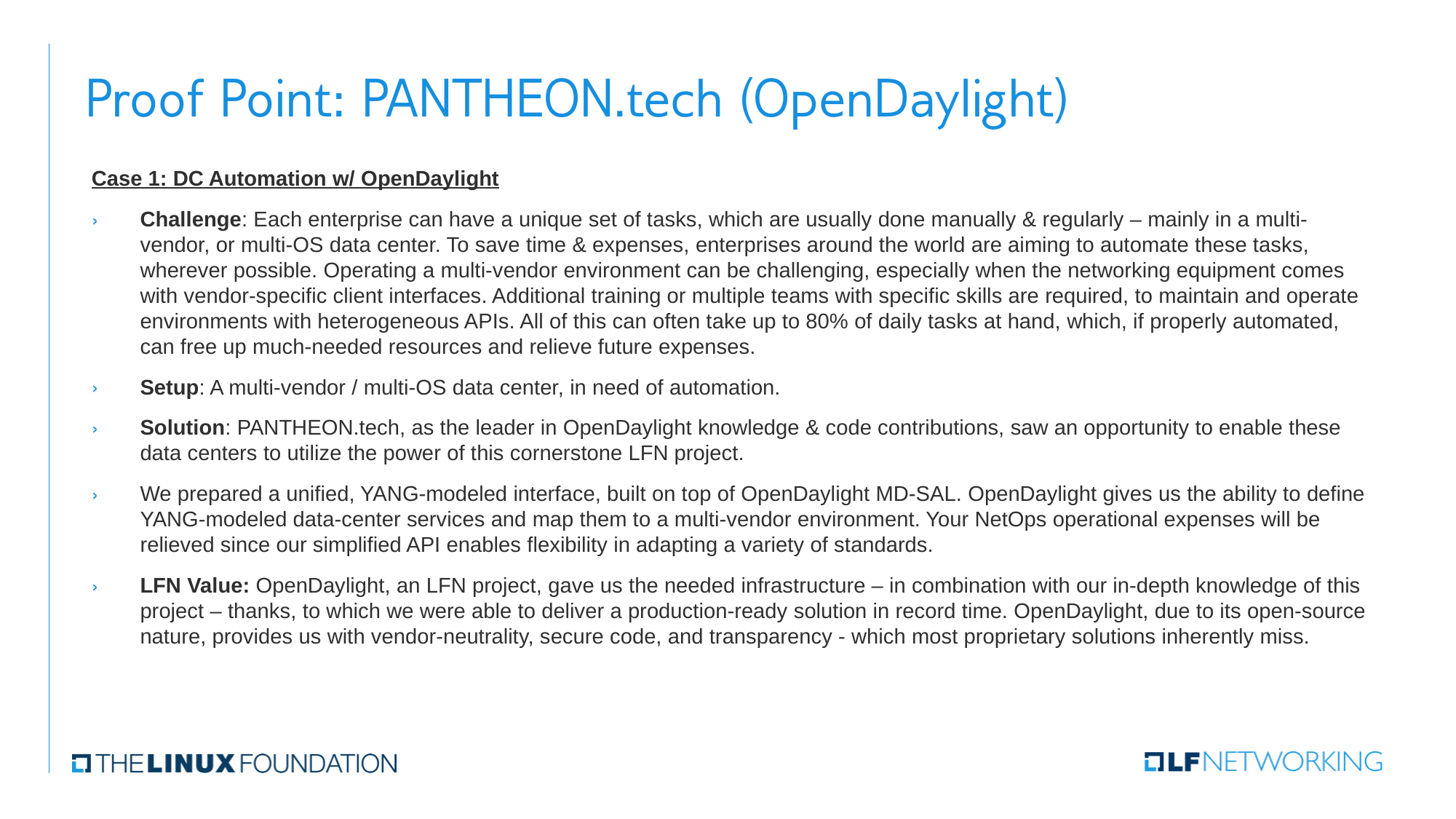

# Proof Point: PANTHEON.tech (OpenDaylight)
Case 1: DC Automation w/ OpenDaylight
Challenge: Each enterprise can have a unique set of tasks, which are usually done manually & regularly – mainly in a multi-vendor, or multi-OS data center. To save time & expenses, enterprises around the world are aiming to automate these tasks, wherever possible. Operating a multi-vendor environment can be challenging, especially when the networking equipment comes with vendor-specific client interfaces. Additional training or multiple teams with specific skills are required, to maintain and operate environments with heterogeneous APIs. All of this can often take up to 80% of daily tasks at hand, which, if properly automated, can free up much-needed resources and relieve future expenses.
Setup: A multi-vendor / multi-OS data center, in need of automation.
Solution: PANTHEON.tech, as the leader in OpenDaylight knowledge & code contributions, saw an opportunity to enable these data centers to utilize the power of this cornerstone LFN project.
We prepared a unified, YANG-modeled interface, built on top of OpenDaylight MD-SAL. OpenDaylight gives us the ability to define YANG-modeled data-center services and map them to a multi-vendor environment. Your NetOps operational expenses will be relieved since our simplified API enables flexibility in adapting a variety of standards.
LFN Value: OpenDaylight, an LFN project, gave us the needed infrastructure – in combination with our in-depth knowledge of this project – thanks, to which we were able to deliver a production-ready solution in record time. OpenDaylight, due to its open-source nature, provides us with vendor-neutrality, secure code, and transparency - which most proprietary solutions inherently miss.